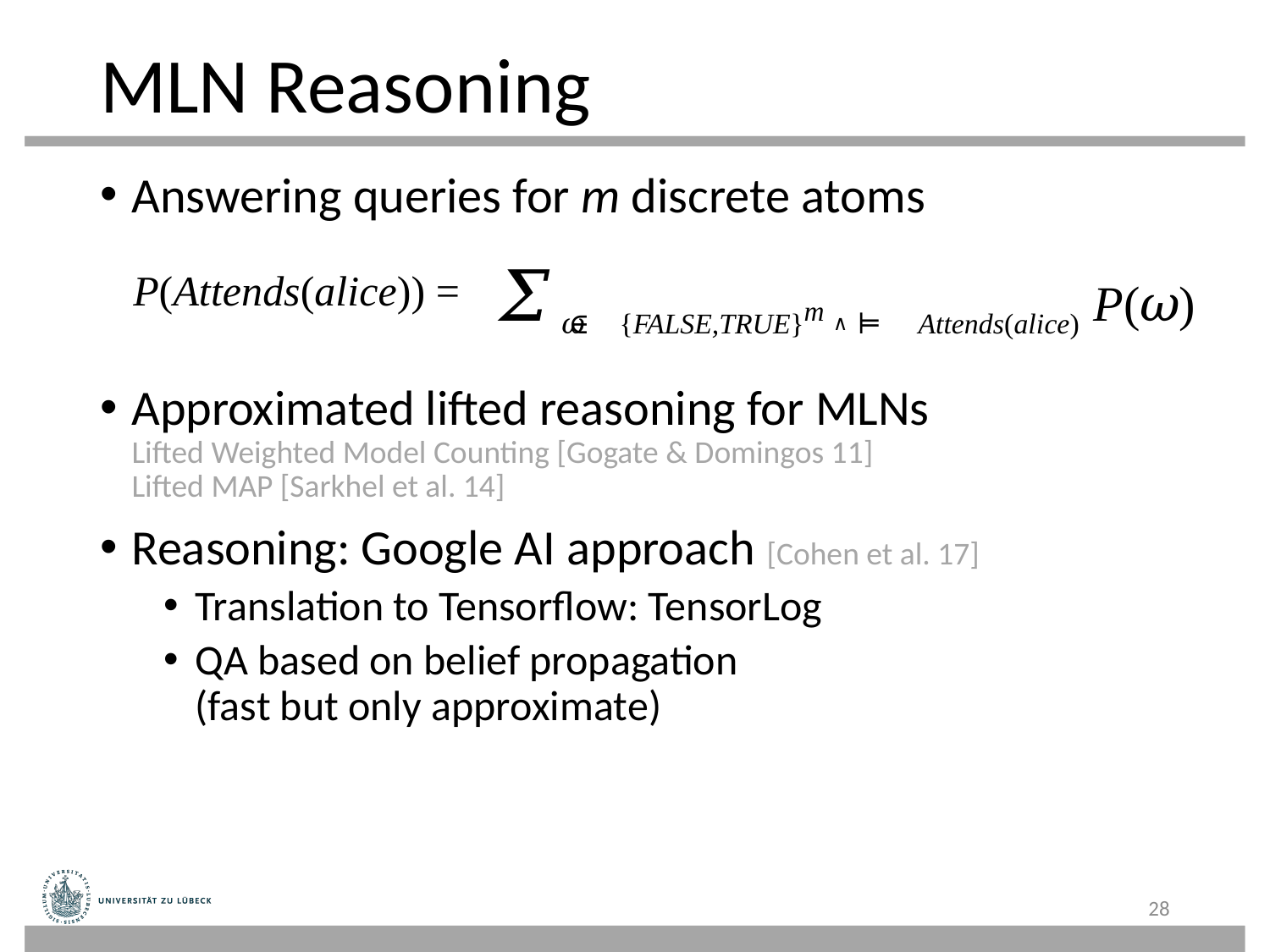

# MLN Reasoning
Answering queries for m discrete atoms

Approximated lifted reasoning for MLNs
Lifted Weighted Model Counting [Gogate & Domingos 11]
Lifted MAP [Sarkhel et al. 14]
Reasoning: Google AI approach [Cohen et al. 17]
Translation to Tensorflow: TensorLog
QA based on belief propagation
(fast but only approximate)

𝛴 𝜔 ∈ {FALSE,TRUE}m ∧ 𝜔 ⊨ Attends(alice)  P(𝜔)
P(Attends(alice)) =
28